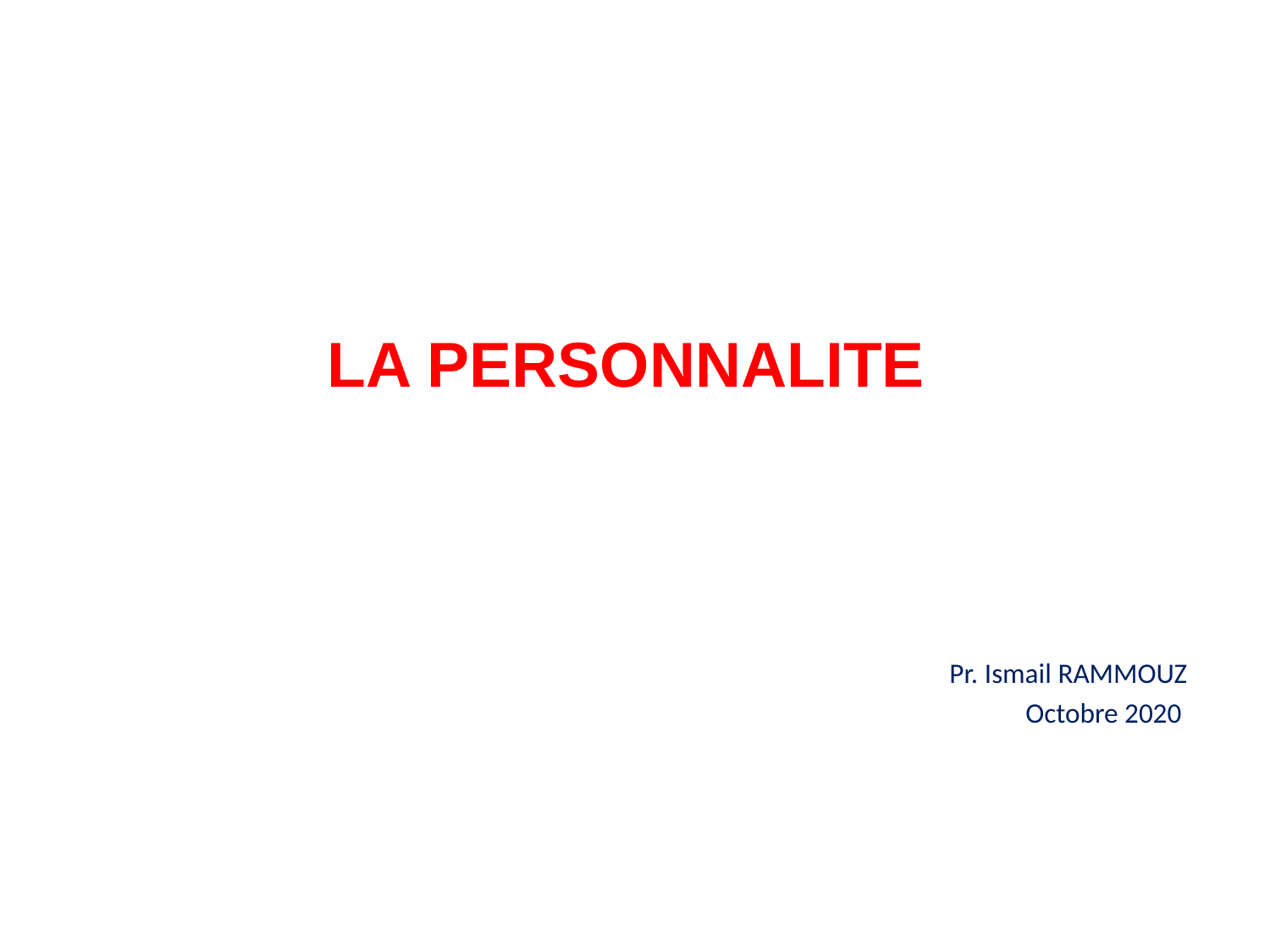

# LA PERSONNALITE
Pr. Ismail RAMMOUZ
Octobre 2020